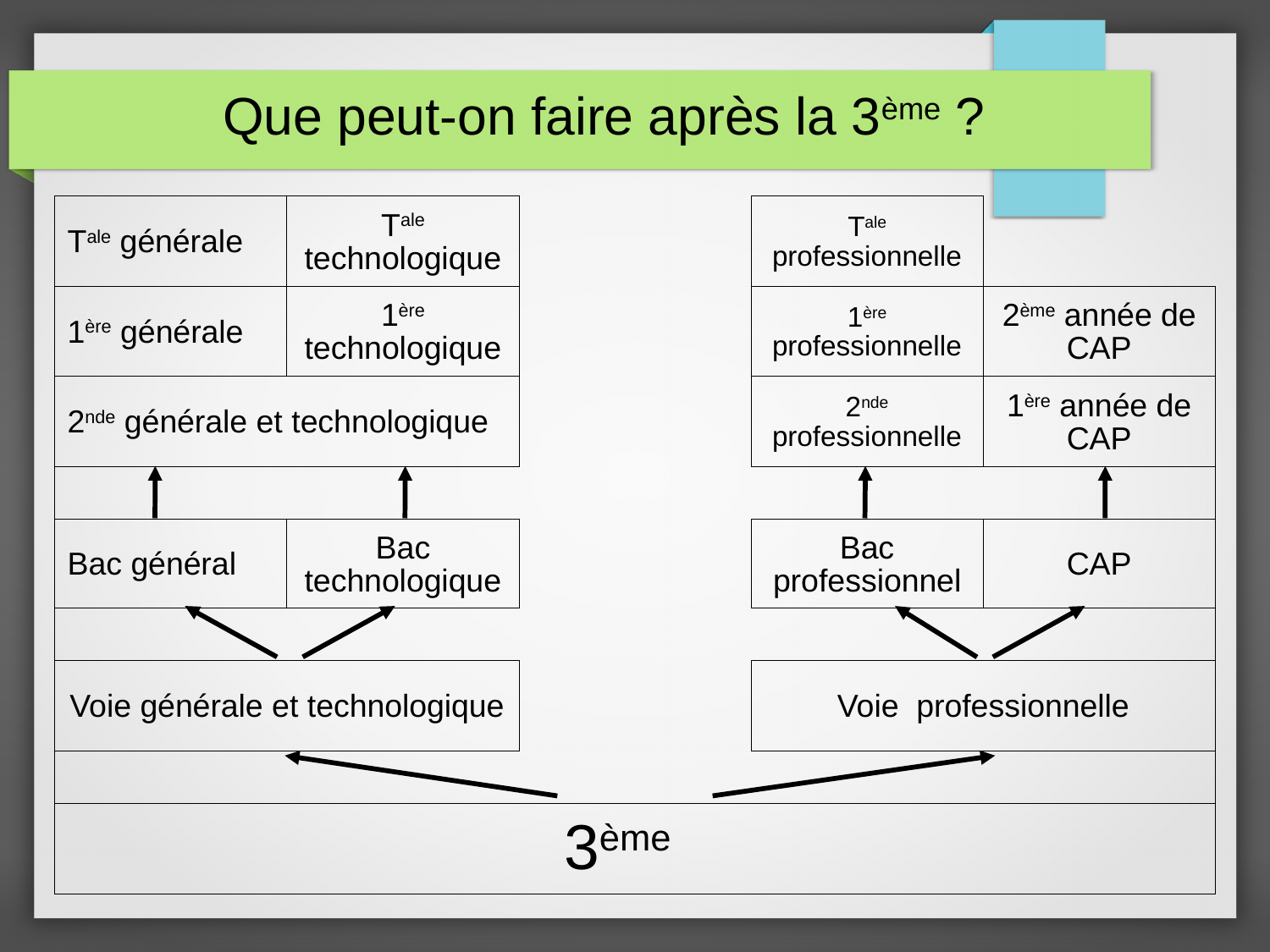

Que peut-on faire après la 3ème ?
| Tale générale | Tale technologique |  | Tale professionnelle |  |
| --- | --- | --- | --- | --- |
| 1ère générale | 1ère technologique |  | 1ère professionnelle | 2ème année de CAP |
| 2nde générale et technologique |  |  | 2nde professionnelle | 1ère année de CAP |
|  |  |  |  |  |
| Bac général | Bac technologique |  | Bac professionnel | CAP |
|  |  |  |  |  |
| Voie générale et technologique |  |  | Voie professionnelle |  |
|  |  |  |  |  |
| 3ème |  |  |  |  |